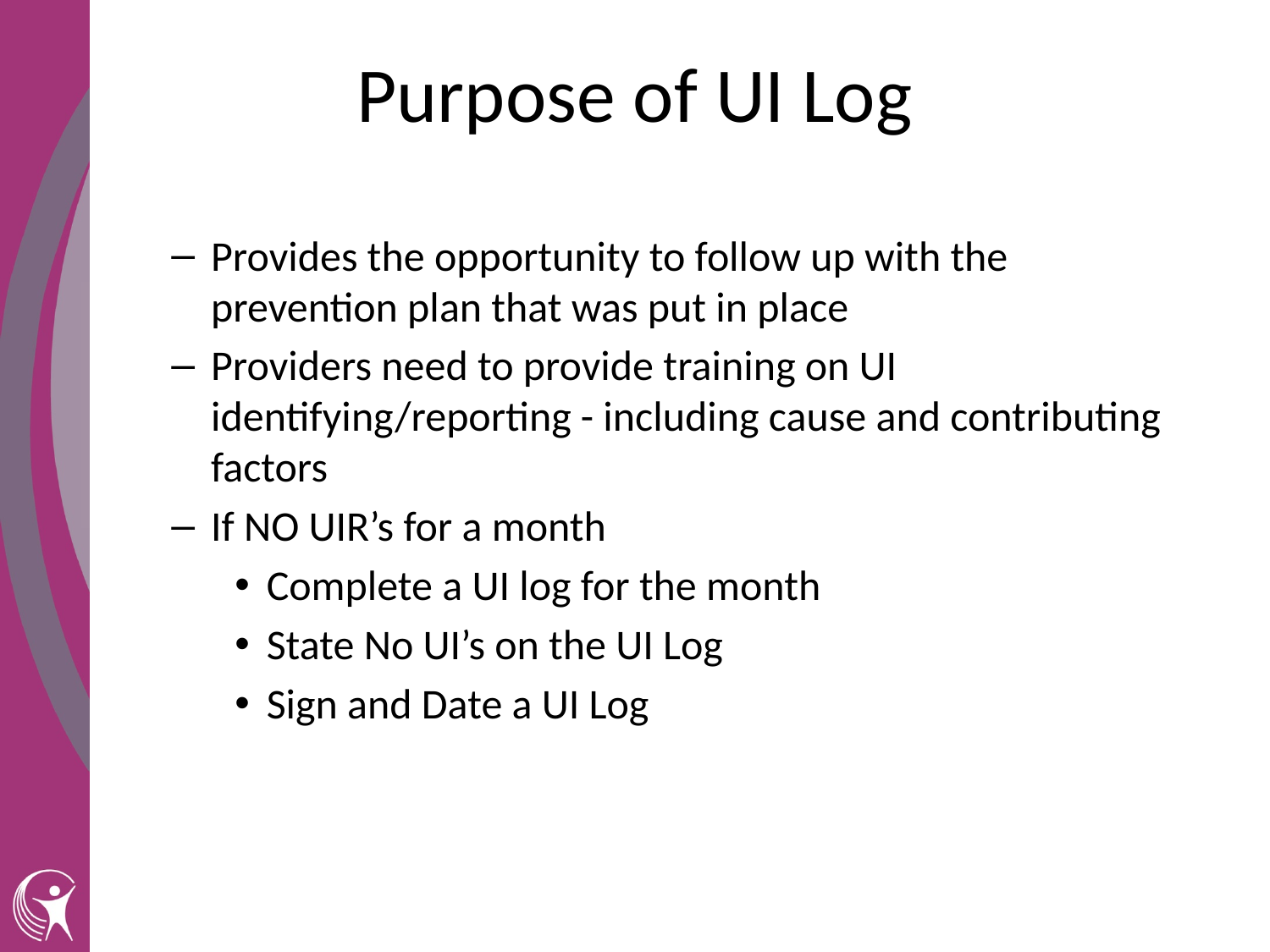

# Purpose of UI Log
Provides the opportunity to follow up with the prevention plan that was put in place
Providers need to provide training on UI identifying/reporting - including cause and contributing factors
If NO UIR’s for a month
Complete a UI log for the month
State No UI’s on the UI Log
Sign and Date a UI Log